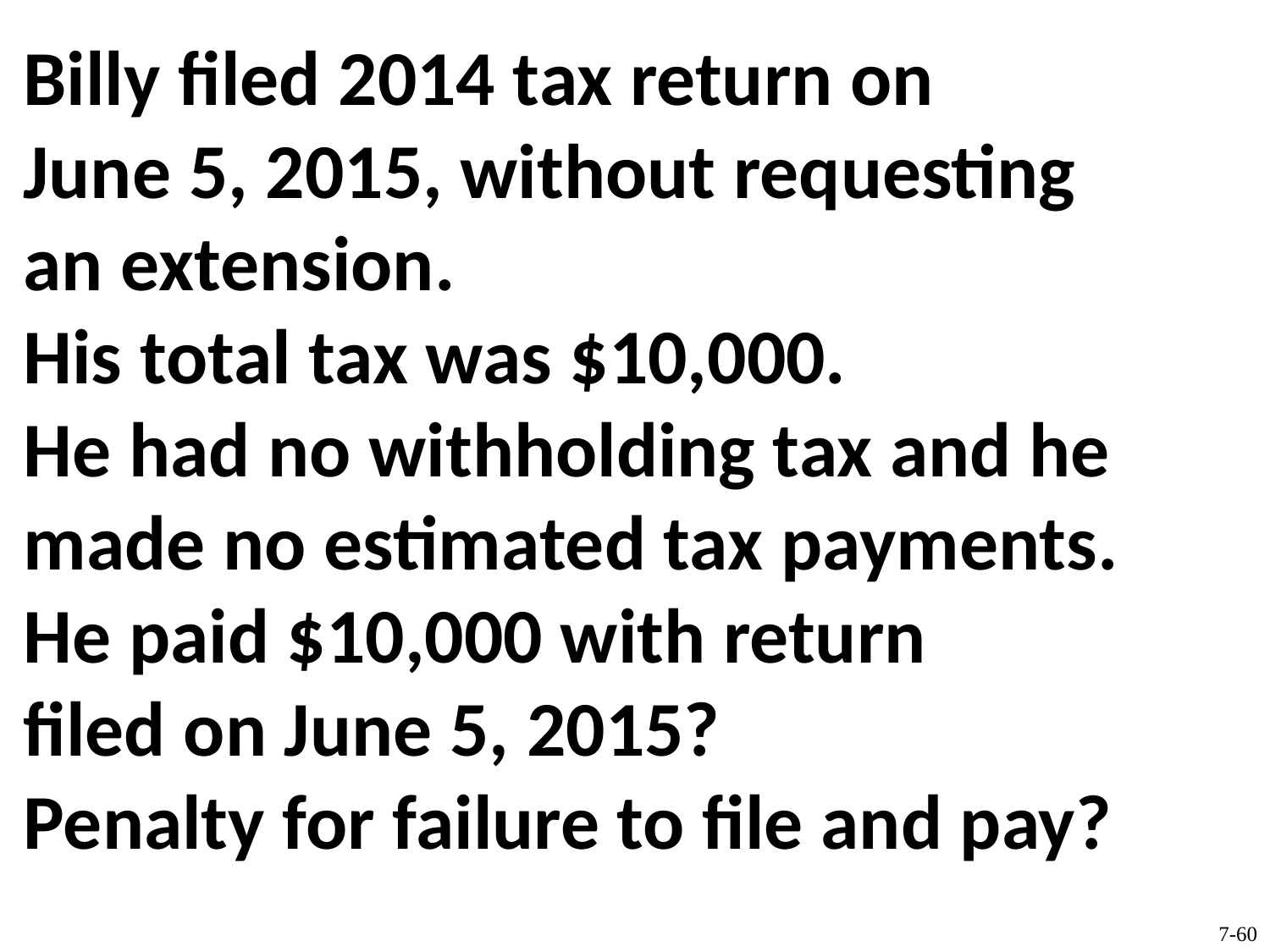

Billy filed 2014 tax return on
June 5, 2015, without requesting
an extension.
His total tax was $10,000.
He had no withholding tax and he made no estimated tax payments.
He paid $10,000 with return
filed on June 5, 2015?
Penalty for failure to file and pay?

7-60